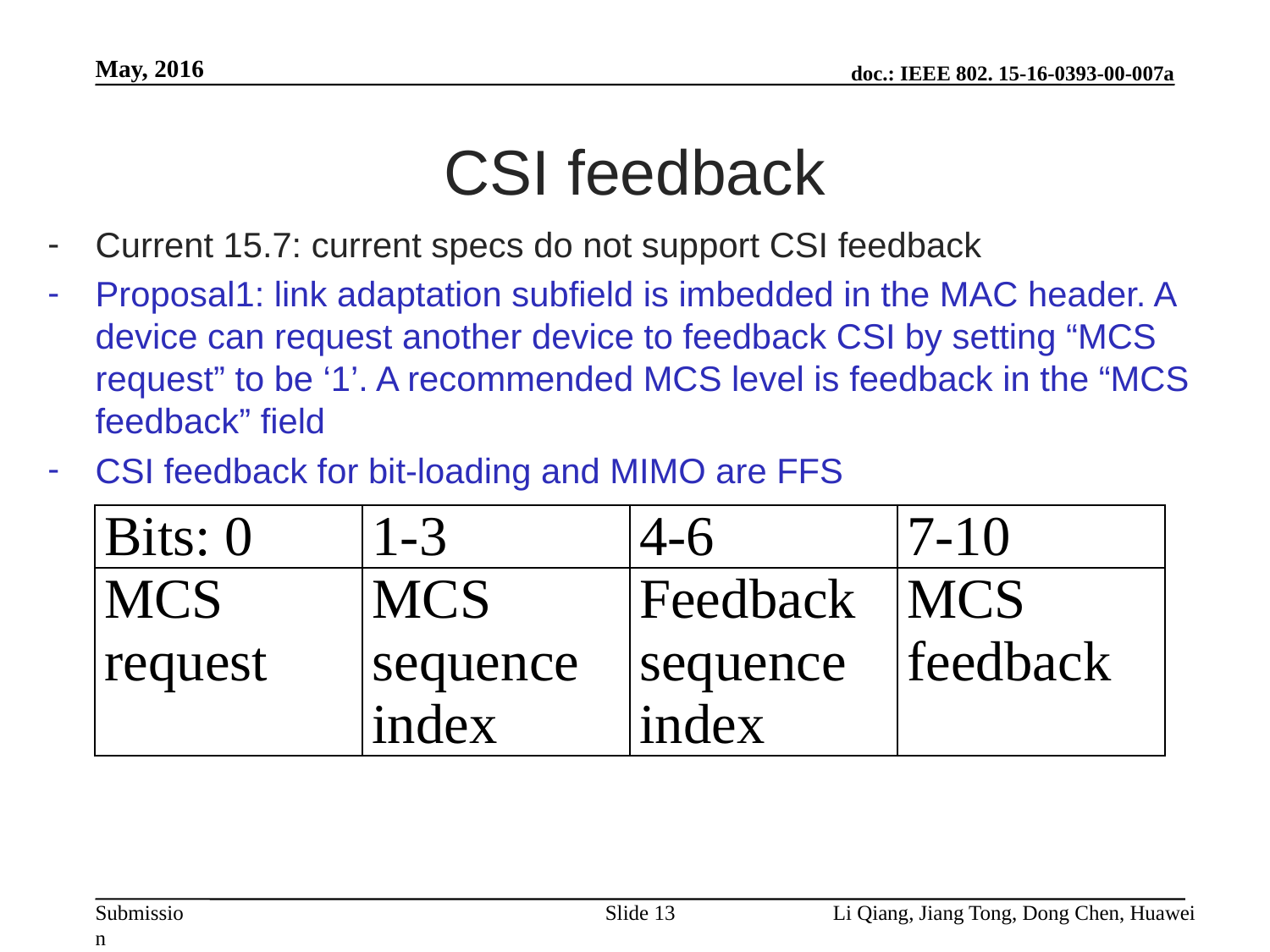

May, 2016
# CSI feedback
Current 15.7: current specs do not support CSI feedback
Proposal1: link adaptation subfield is imbedded in the MAC header. A device can request another device to feedback CSI by setting “MCS request” to be ‘1’. A recommended MCS level is feedback in the “MCS feedback” field
CSI feedback for bit-loading and MIMO are FFS
| Bits: 0 | 1-3 | 4-6 | 7-10 |
| --- | --- | --- | --- |
| MCS request | MCS sequence index | Feedback sequence index | MCS feedback |
Slide 13
Li Qiang, Jiang Tong, Dong Chen, Huawei